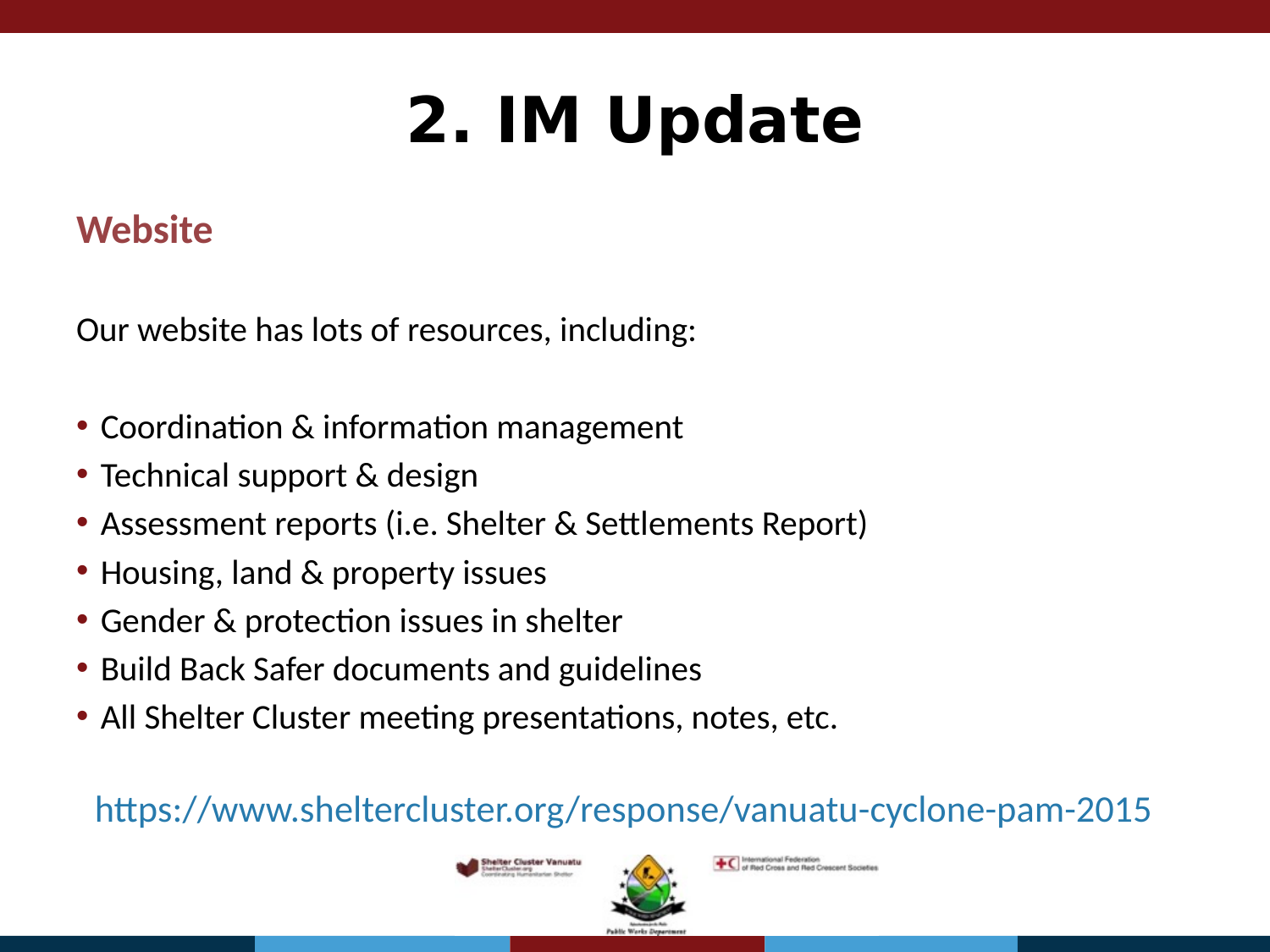

# 2. IM Update
Website

Our website has lots of resources, including:

 Coordination & information management
 Technical support & design
 Assessment reports (i.e. Shelter & Settlements Report)
 Housing, land & property issues
 Gender & protection issues in shelter
 Build Back Safer documents and guidelines
 All Shelter Cluster meeting presentations, notes, etc.

https://www.sheltercluster.org/response/vanuatu-cyclone-pam-2015